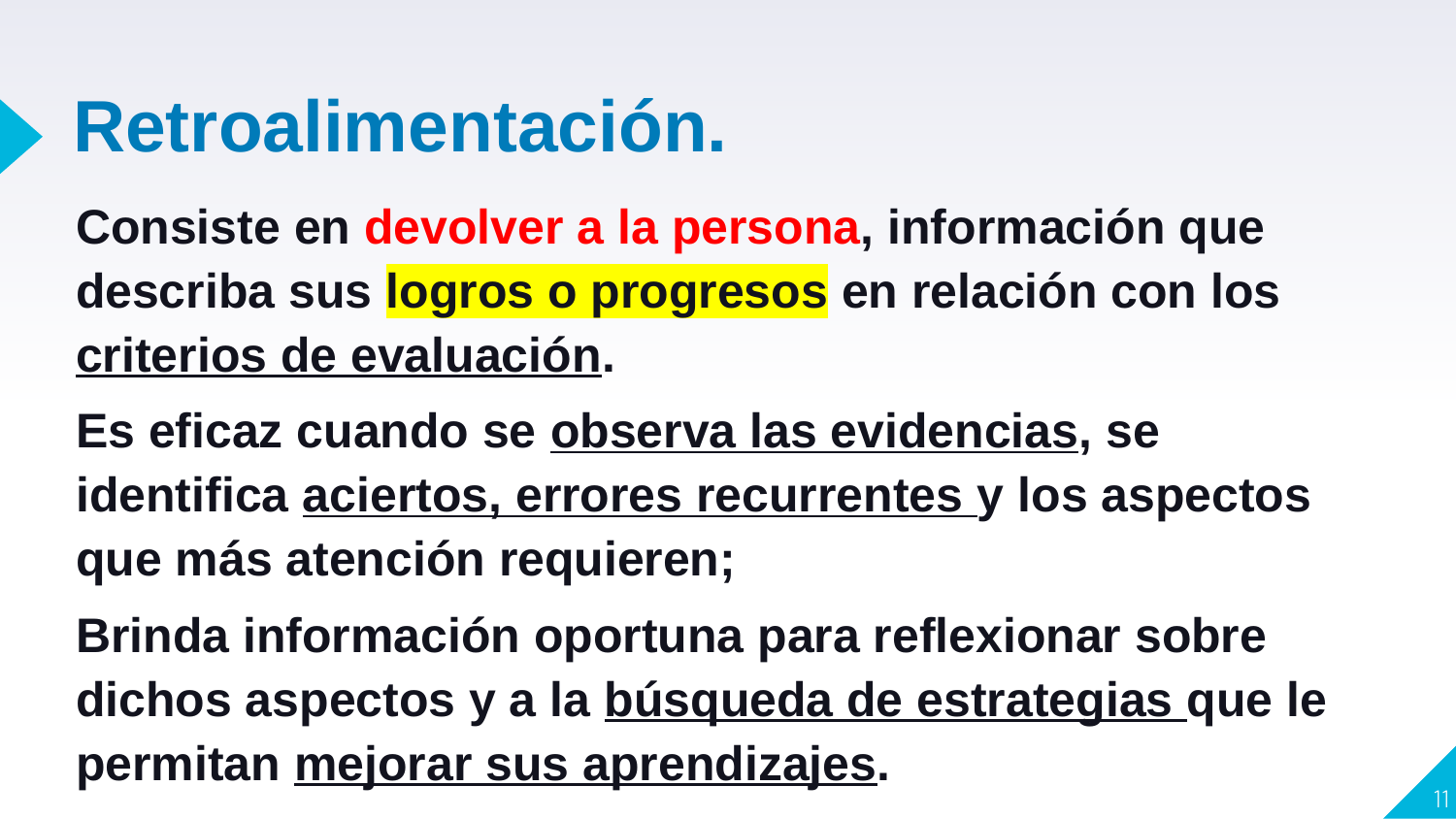

# Retroalimentación.
Consiste en devolver a la persona, información que describa sus logros o progresos en relación con los criterios de evaluación.
Es eficaz cuando se observa las evidencias, se identifica aciertos, errores recurrentes y los aspectos que más atención requieren;
Brinda información oportuna para reflexionar sobre dichos aspectos y a la búsqueda de estrategias que le permitan mejorar sus aprendizajes.

11